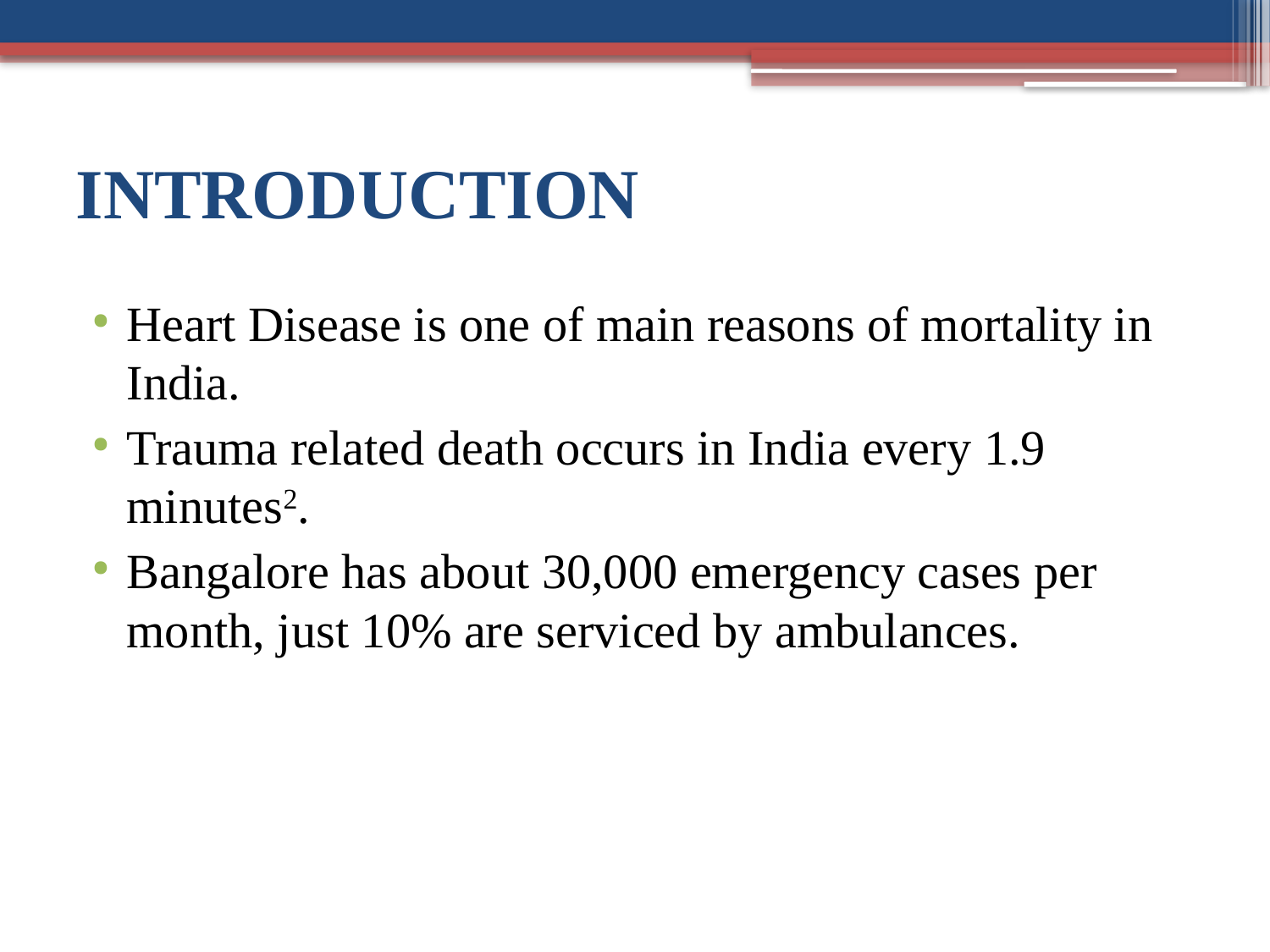

# INTRODUCTION
Heart Disease is one of main reasons of mortality in India.
Trauma related death occurs in India every 1.9 minutes2.
Bangalore has about 30,000 emergency cases per month, just 10% are serviced by ambulances.